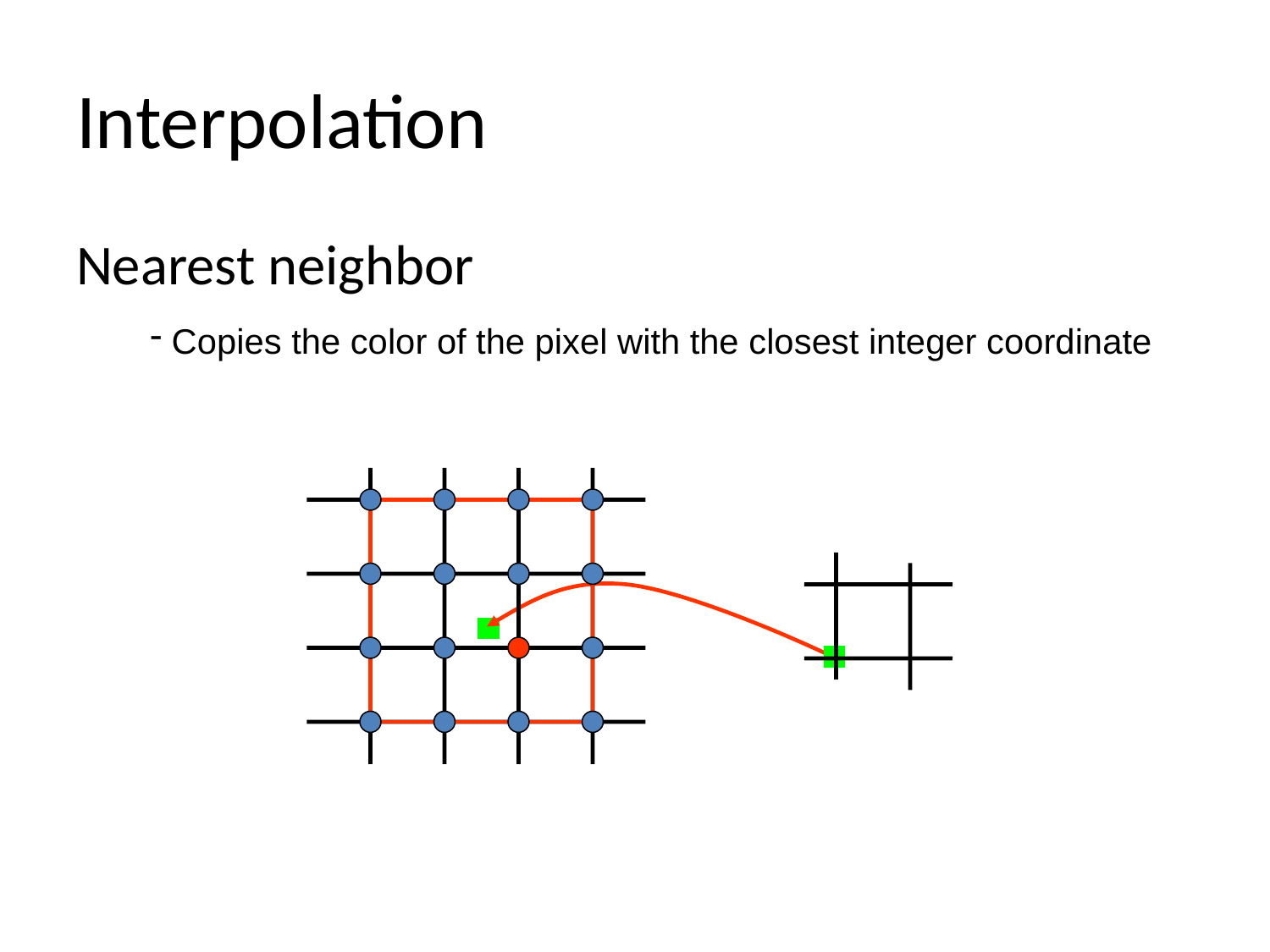

# Interpolation
Nearest neighbor

 Copies the color of the pixel with the closest integer coordinate